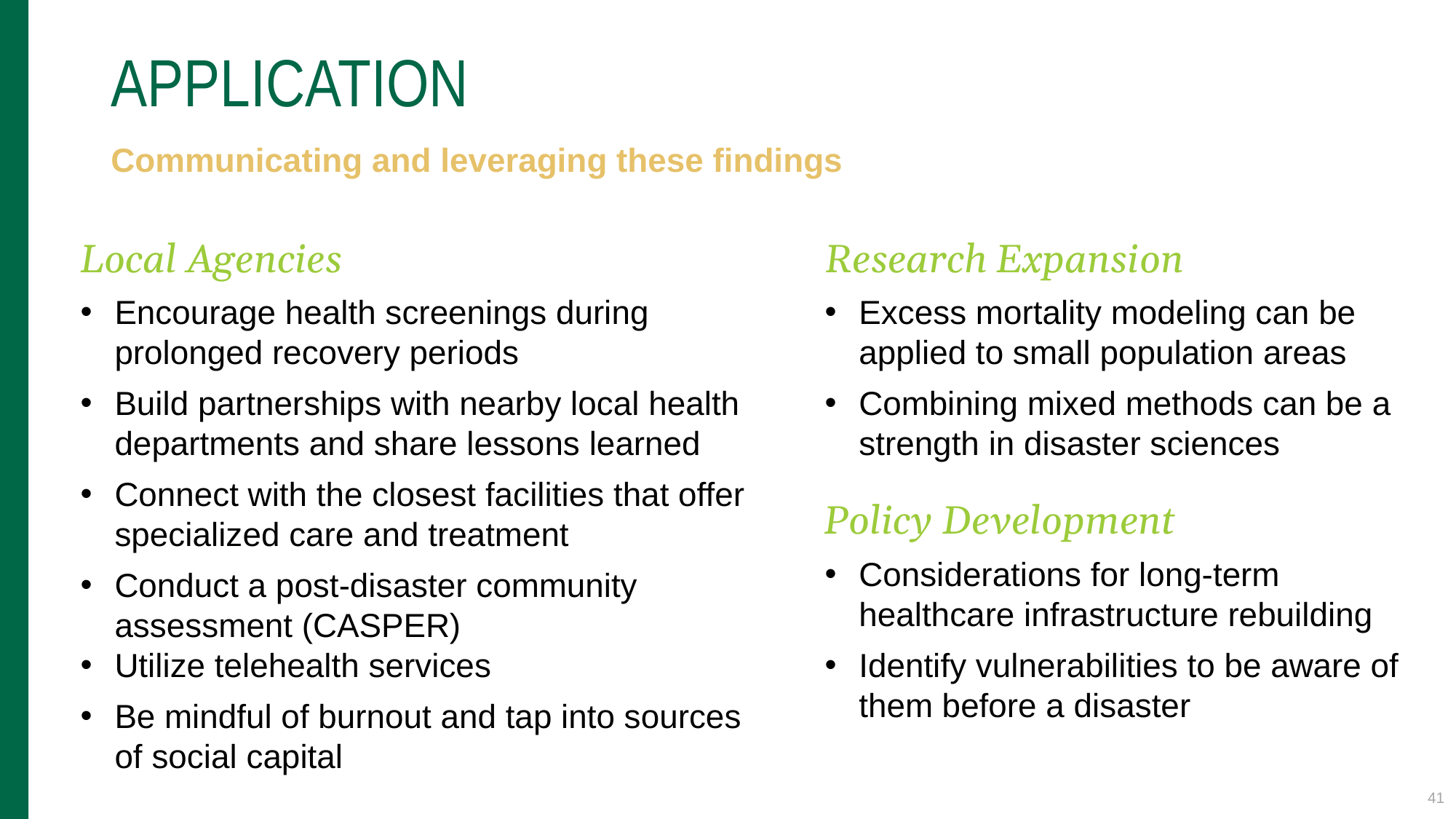

APPLICATION
Communicating and leveraging these findings
Local Agencies

Encourage health screenings during prolonged recovery periods

Build partnerships with nearby local health departments and share lessons learned

Connect with the closest facilities that offer specialized care and treatment

Conduct a post-disaster community assessment (CASPER)
Utilize telehealth services

Be mindful of burnout and tap into sources of social capital
Research Expansion

Excess mortality modeling can be applied to small population areas

Combining mixed methods can be a strength in disaster sciences

Policy Development

Considerations for long-term healthcare infrastructure rebuilding

Identify vulnerabilities to be aware of them before a disaster
41